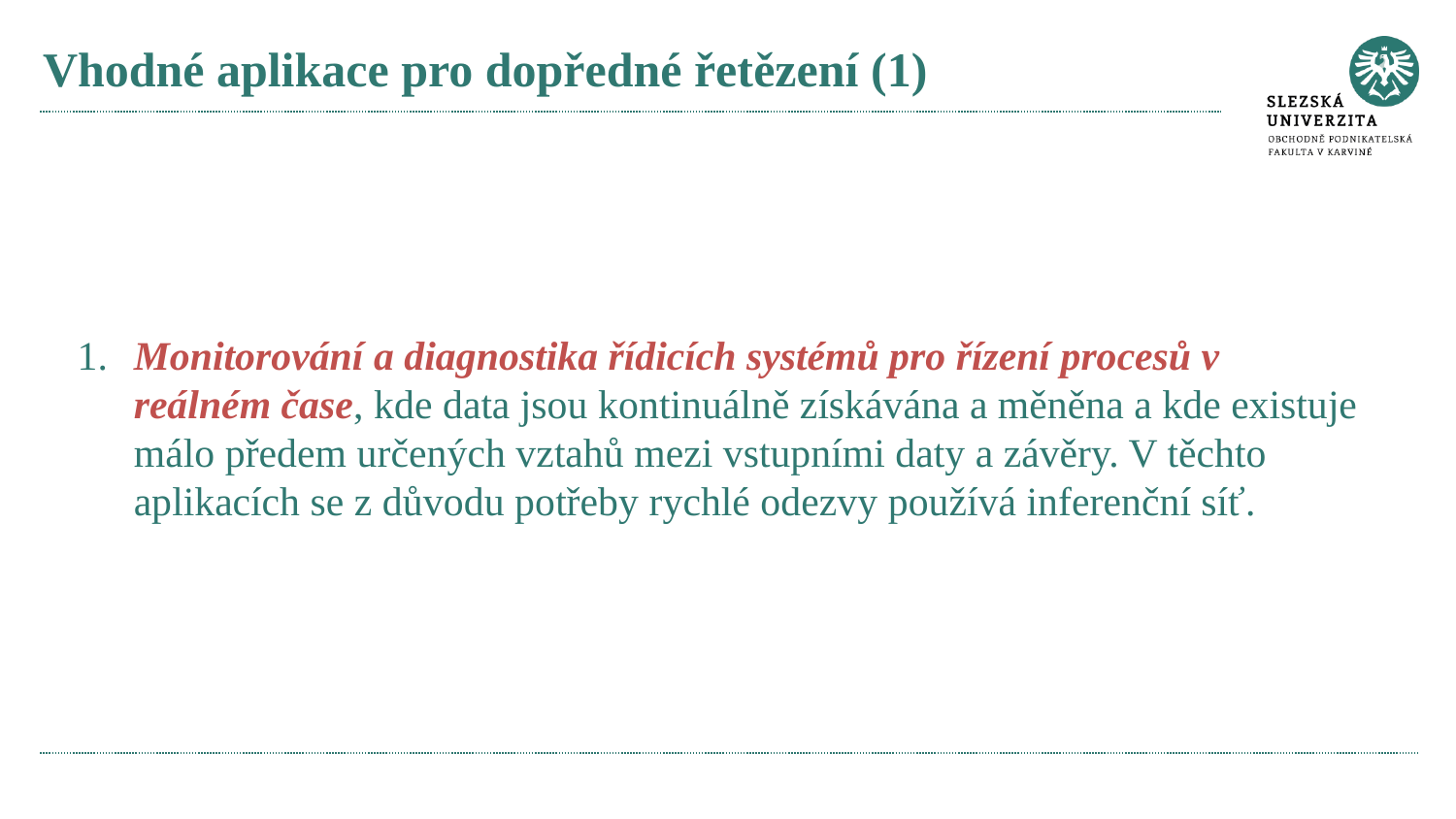

# Vhodné aplikace pro dopředné řetězení (1)
1.	Monitorování a diagnostika řídicích systémů pro řízení procesů v reálném čase, kde data jsou kontinuálně získávána a měněna a kde existuje málo předem určených vztahů mezi vstupními daty a závěry. V těchto aplikacích se z důvodu potřeby rychlé odezvy používá inferenční síť.